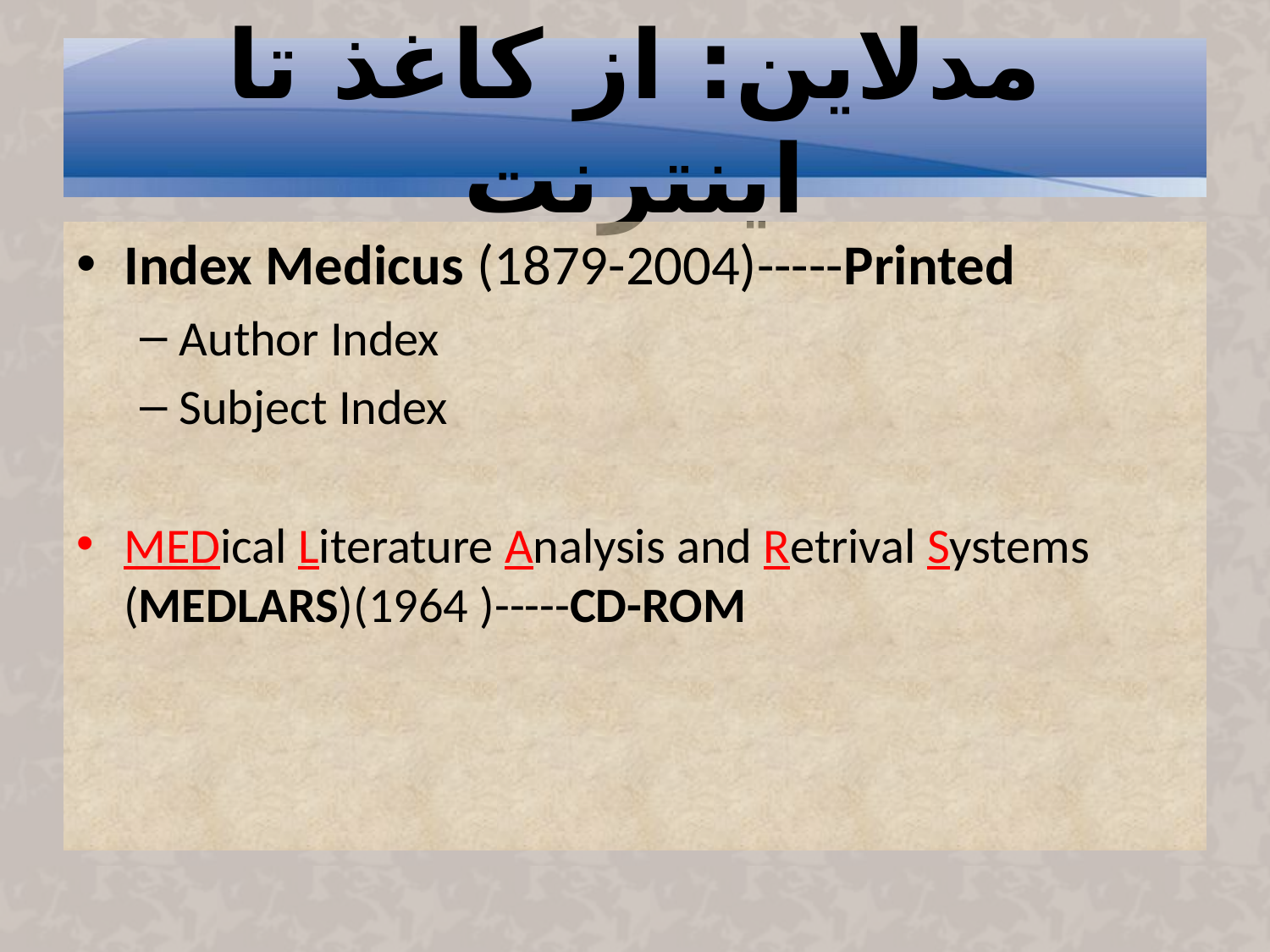

# مدلاین: از کاغذ تا اینترنت
Index Medicus (1879-2004)-----Printed
Author Index
Subject Index

MEDical Literature Analysis and Retrival Systems (MEDLARS)(1964 )-----CD-ROM